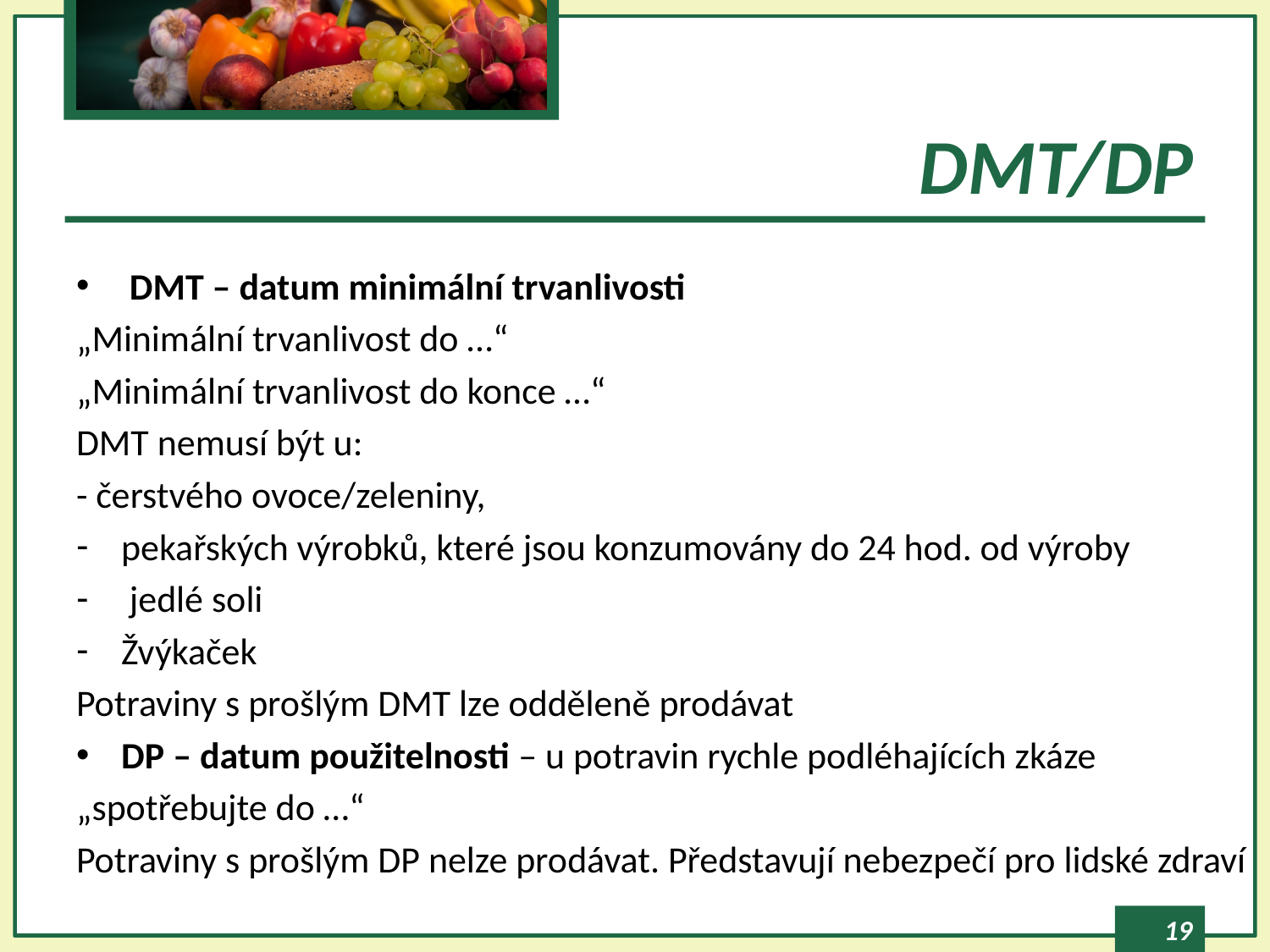

# DMT/DP
 DMT – datum minimální trvanlivosti
„Minimální trvanlivost do …“
„Minimální trvanlivost do konce …“
DMT nemusí být u:
- čerstvého ovoce/zeleniny,
pekařských výrobků, které jsou konzumovány do 24 hod. od výroby
 jedlé soli
Žvýkaček
Potraviny s prošlým DMT lze odděleně prodávat
DP – datum použitelnosti – u potravin rychle podléhajících zkáze
„spotřebujte do …“
Potraviny s prošlým DP nelze prodávat. Představují nebezpečí pro lidské zdraví